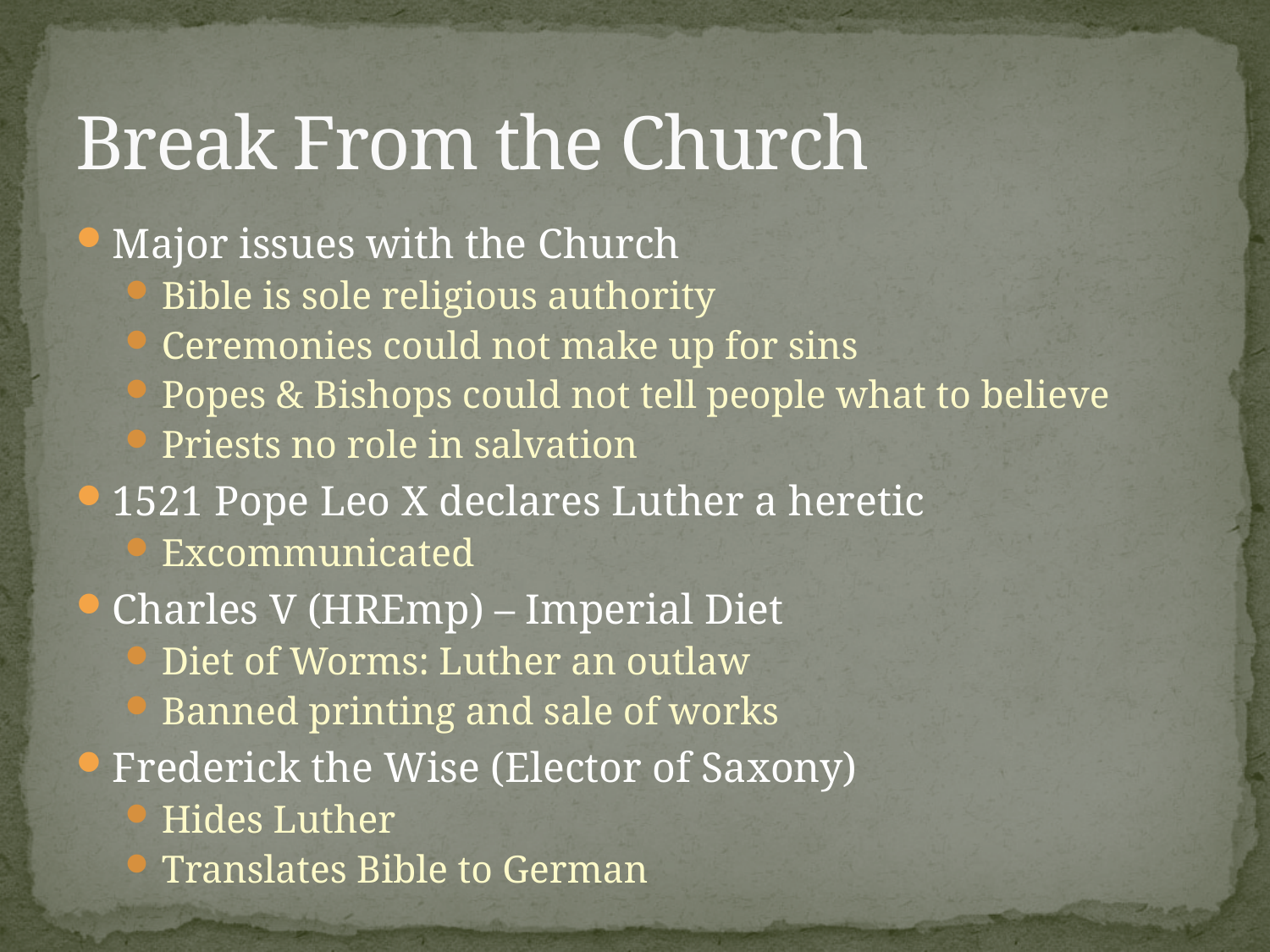

# Break From the Church
Major issues with the Church
Bible is sole religious authority
Ceremonies could not make up for sins
Popes & Bishops could not tell people what to believe
Priests no role in salvation
1521 Pope Leo X declares Luther a heretic
Excommunicated
Charles V (HREmp) – Imperial Diet
Diet of Worms: Luther an outlaw
Banned printing and sale of works
Frederick the Wise (Elector of Saxony)
Hides Luther
Translates Bible to German